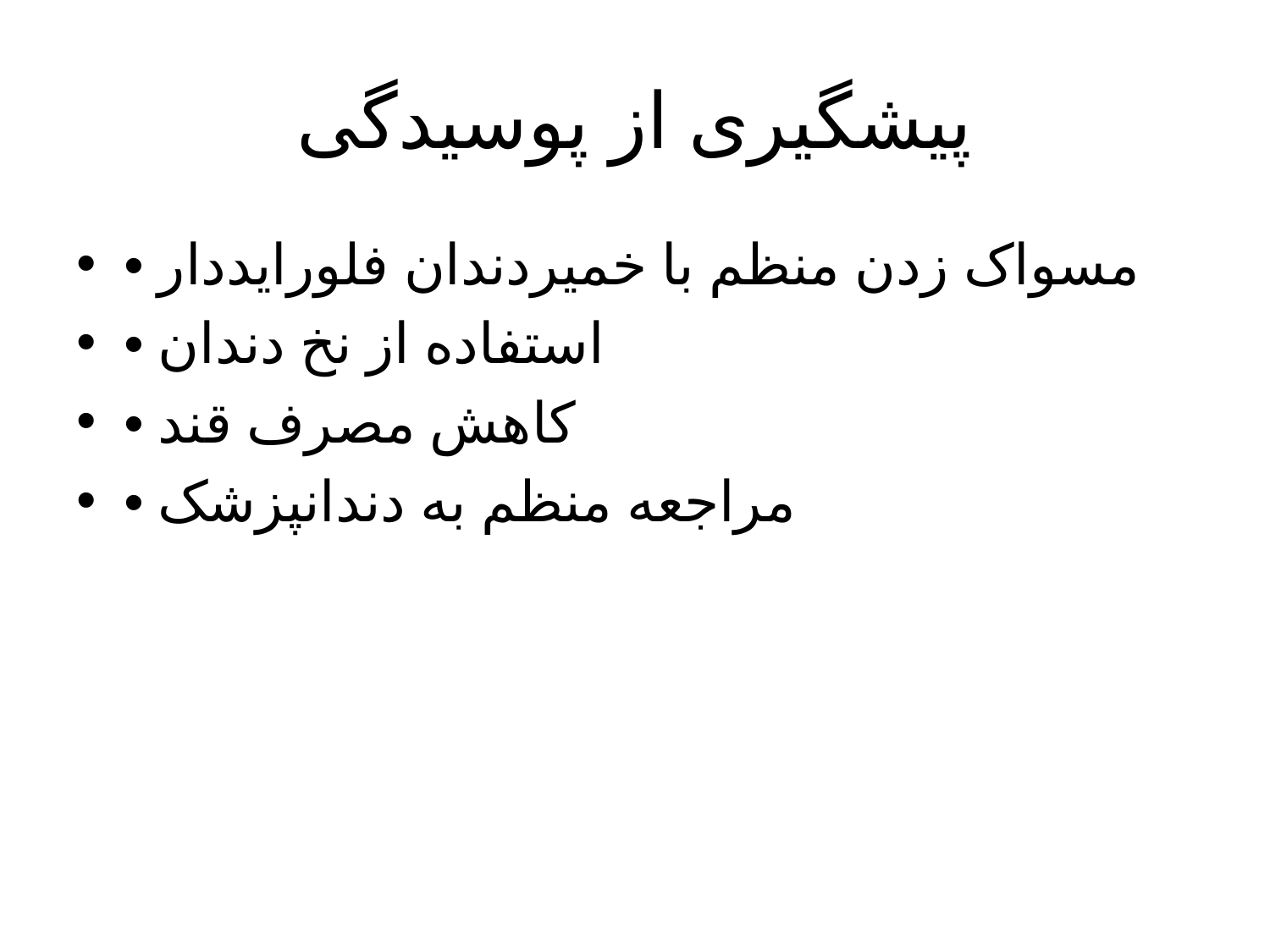

# پیشگیری از پوسیدگی
• مسواک زدن منظم با خمیردندان فلورایددار
• استفاده از نخ دندان
• کاهش مصرف قند
• مراجعه منظم به دندانپزشک